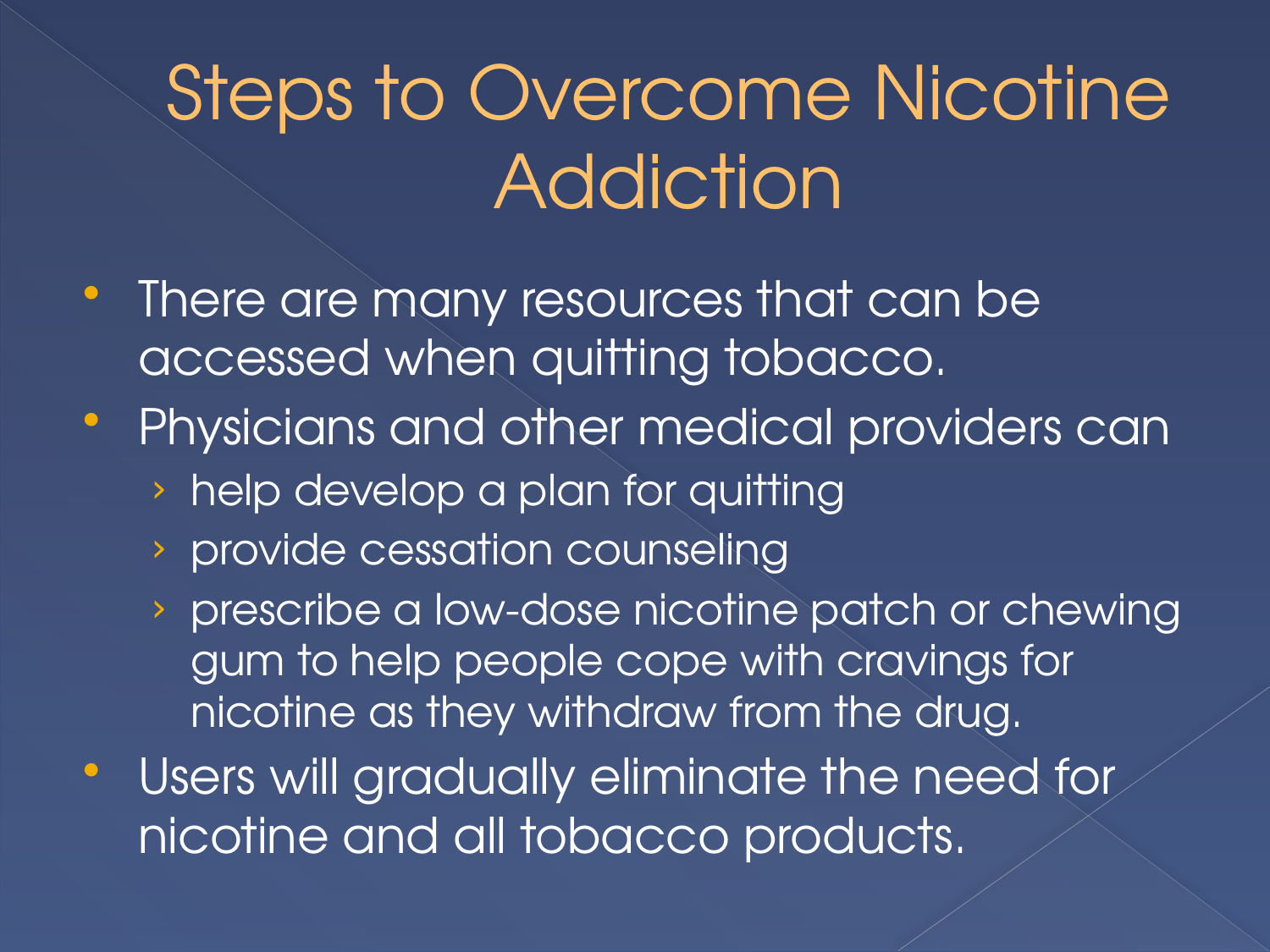

# Steps to Overcome Nicotine Addiction
There are many resources that can be accessed when quitting tobacco.
Physicians and other medical providers can
help develop a plan for quitting
provide cessation counseling
prescribe a low-dose nicotine patch or chewing gum to help people cope with cravings for nicotine as they withdraw from the drug.
Users will gradually eliminate the need for nicotine and all tobacco products.